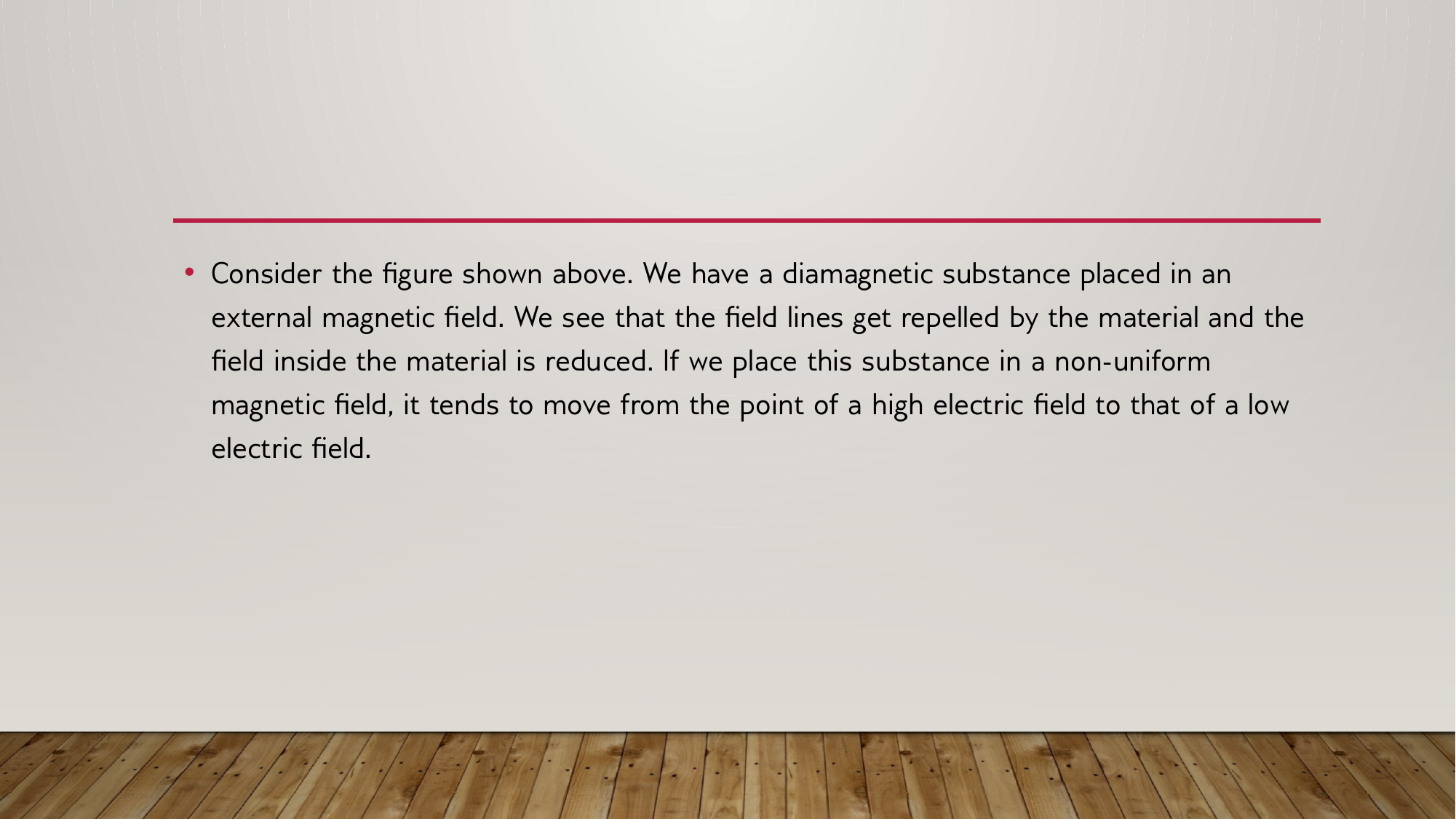

Consider the figure shown above. We have a diamagnetic substance placed in an external magnetic field. We see that the field lines get repelled by the material and the field inside the material is reduced. If we place this substance in a non-uniform magnetic field, it tends to move from the point of a high electric field to that of a low electric field.